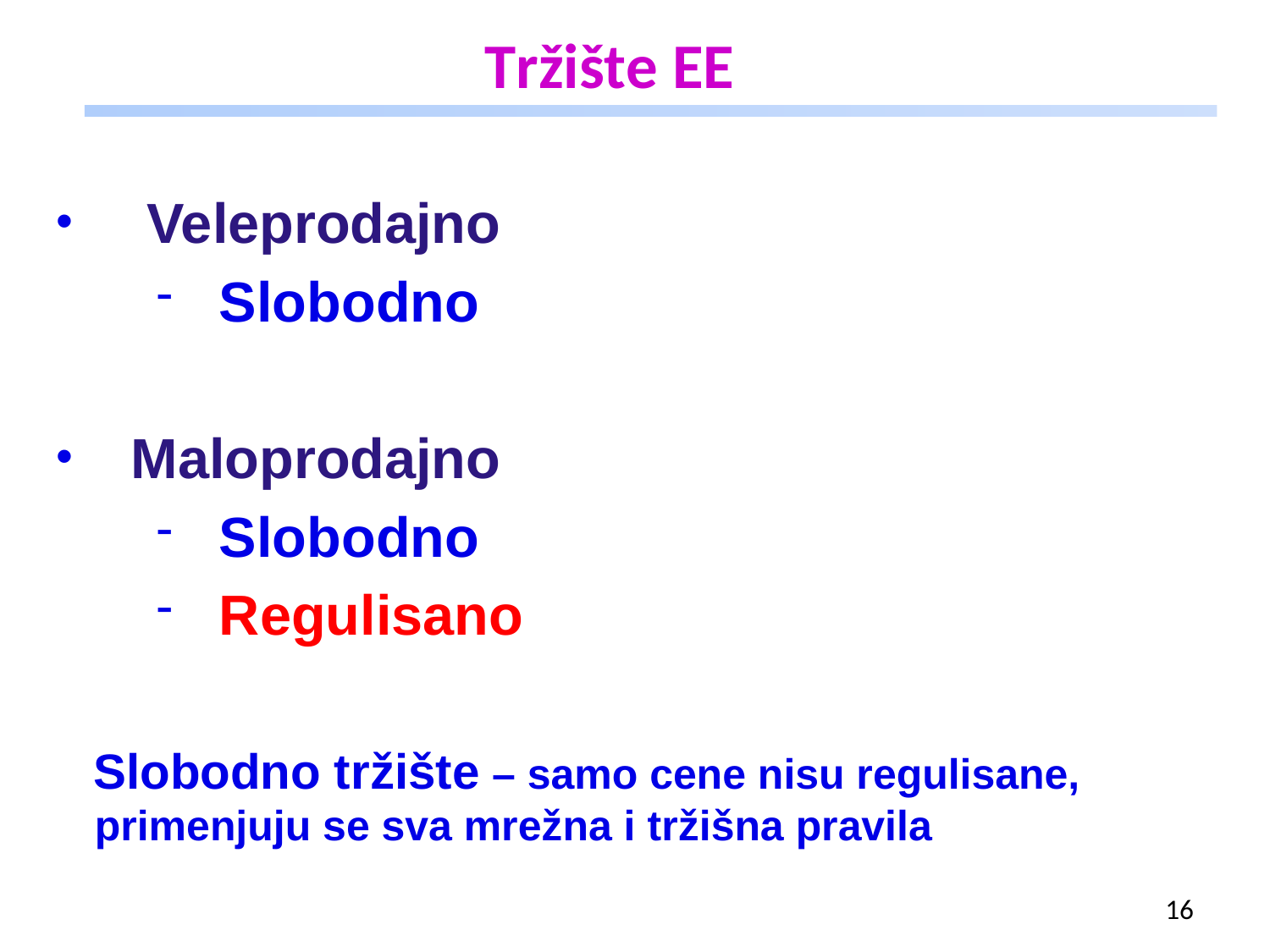

# Tržište EE

 Veleprodajno
Slobodno

Maloprodajno
Slobodno
Regulisano

Slobodno tržište – samo cene nisu regulisane, primenjuju se sva mrežna i tržišna pravila

16